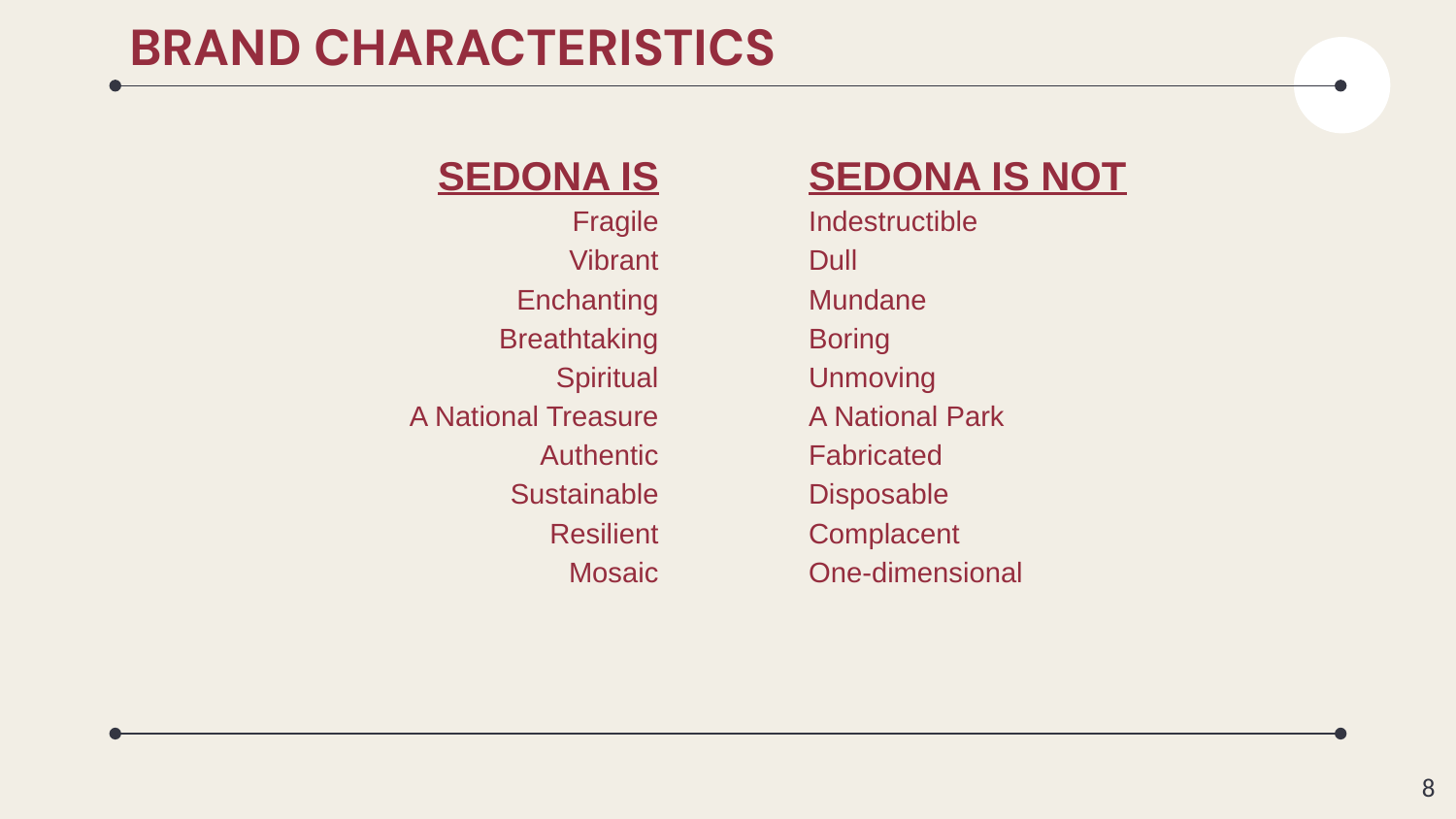

# BRAND CHARACTERISTICS
SEDONA IS
Fragile
Vibrant
Enchanting
Breathtaking
Spiritual
A National Treasure
Authentic
Sustainable
Resilient
Mosaic

SEDONA IS NOT
Indestructible
Dull
Mundane
Boring
Unmoving
A National Park
Fabricated
Disposable
Complacent
One-dimensional
8